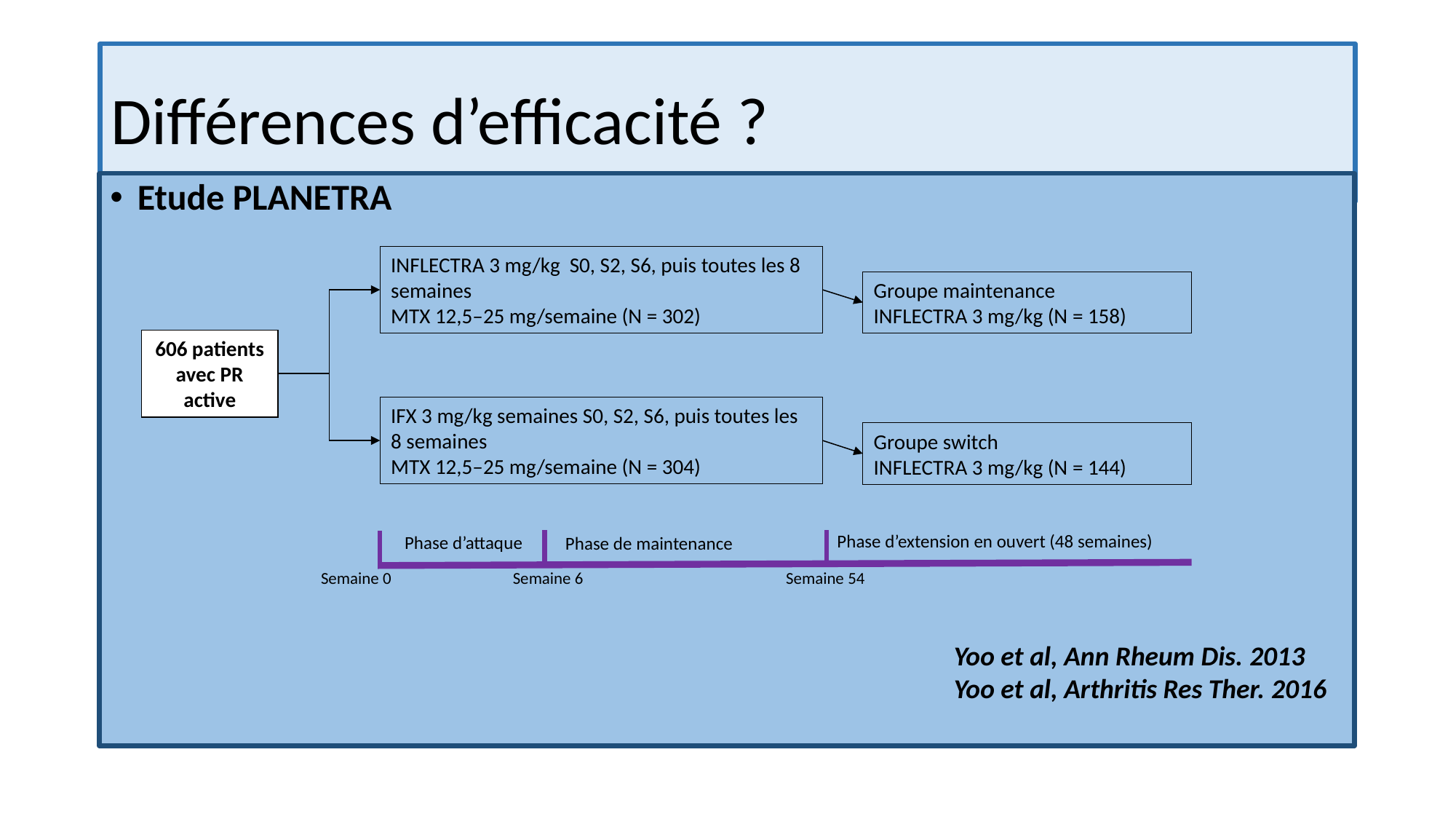

# Différences d’efficacité ?
Etude PLANETRA
INFLECTRA 3 mg/kg  S0, S2, S6, puis toutes les 8 semaines
MTX 12,5–25 mg/semaine (N = 302)
Groupe maintenance
INFLECTRA 3 mg/kg (N = 158)
606 patients avec PR active
IFX 3 mg/kg semaines S0, S2, S6, puis toutes les 8 semaines
MTX 12,5–25 mg/semaine (N = 304)
Groupe switch
INFLECTRA 3 mg/kg (N = 144)
Phase d’extension en ouvert (48 semaines)
Phase d’attaque
Phase de maintenance
Semaine 0
Semaine 6
Semaine 54
Yoo et al, Ann Rheum Dis. 2013
Yoo et al, Arthritis Res Ther. 2016